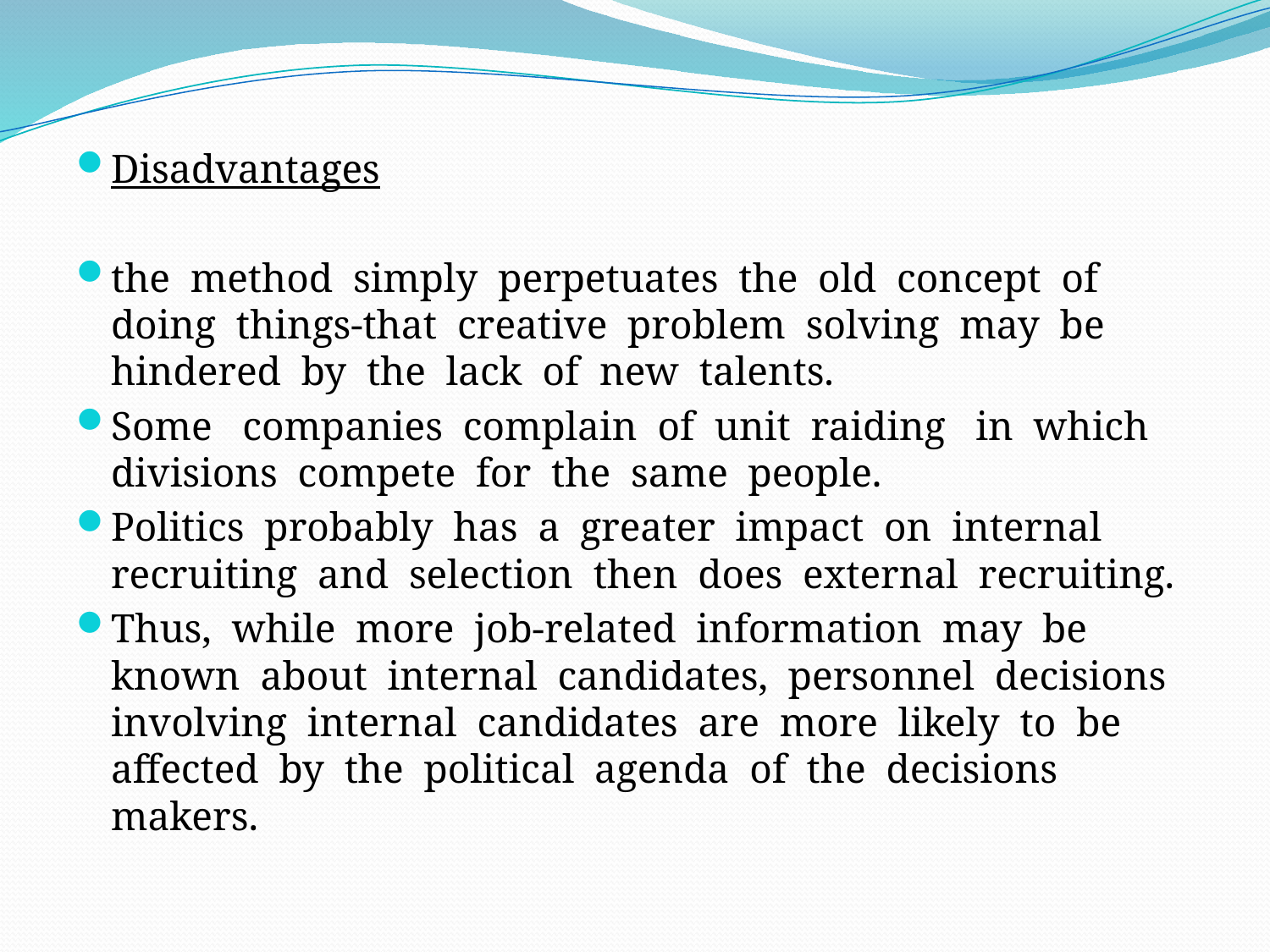

Disadvantages

the  method  simply  perpetuates  the  old  concept  of  doing  things-that  creative  problem  solving  may  be  hindered  by  the  lack  of  new  talents.
Some   companies  complain  of  unit  raiding   in  which  divisions  compete  for  the  same  people.
Politics  probably  has  a  greater  impact  on  internal  recruiting  and  selection  then  does  external  recruiting.
Thus,  while  more  job-related  information  may  be  known  about  internal  candidates,  personnel  decisions  involving  internal  candidates  are  more  likely  to  be affected  by  the  political  agenda  of  the  decisions  makers.